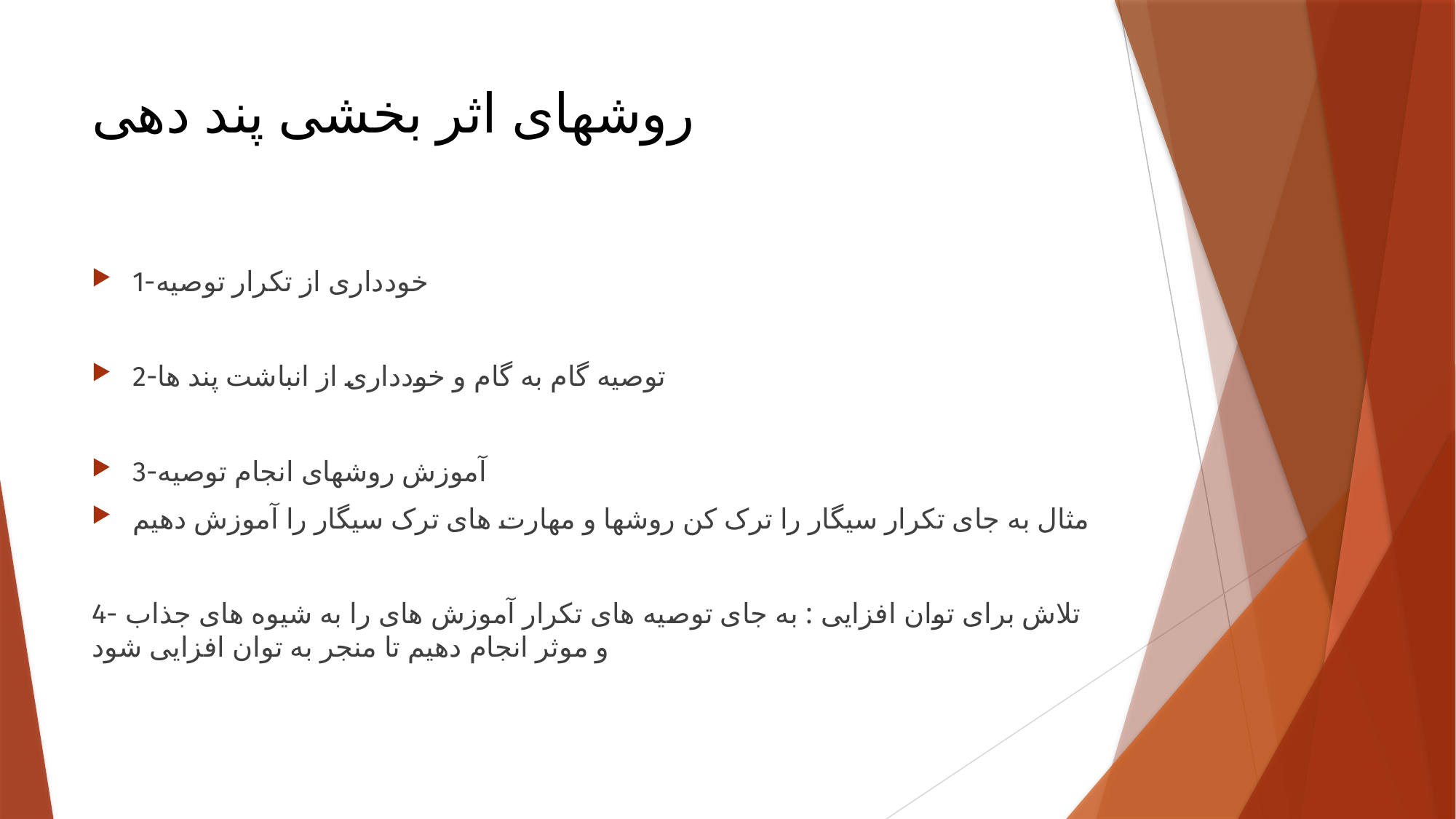

# روشهای اثر بخشی پند دهی
1-خودداری از تکرار توصیه

2-توصیه گام به گام و خودداری از انباشت پند ها

3-آموزش روشهای انجام توصیه
مثال به جای تکرار سیگار را ترک کن روشها و مهارت های ترک سیگار را آموزش دهیم

4- تلاش برای توان افزایی : به جای توصیه های تکرار آموزش های را به شیوه های جذاب و موثر انجام دهیم تا منجر به توان افزایی شود